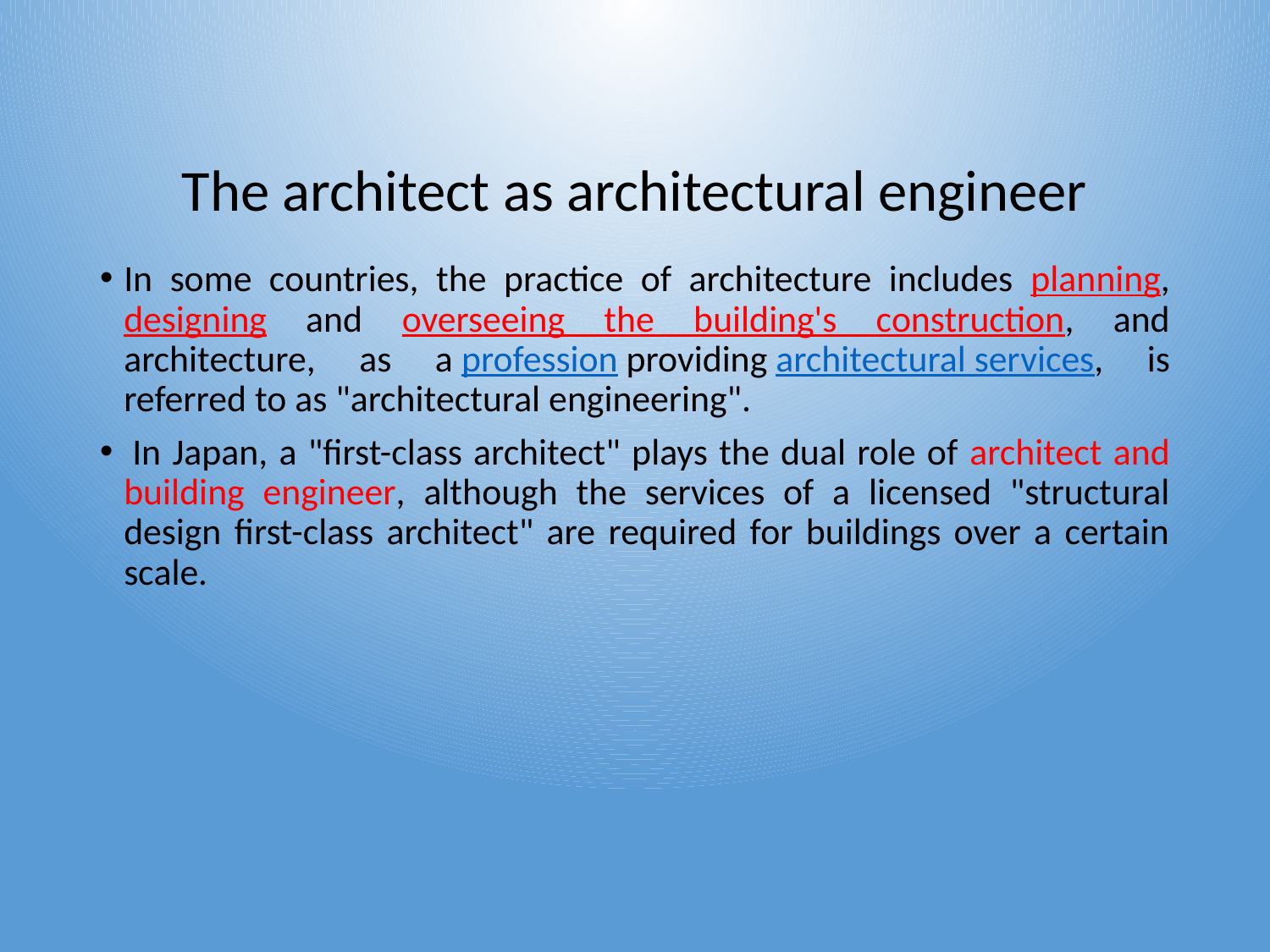

# The architect as architectural engineer
In some countries, the practice of architecture includes planning, designing and overseeing the building's construction, and architecture, as a profession providing architectural services, is referred to as "architectural engineering".
 In Japan, a "first-class architect" plays the dual role of architect and building engineer, although the services of a licensed "structural design first-class architect" are required for buildings over a certain scale.